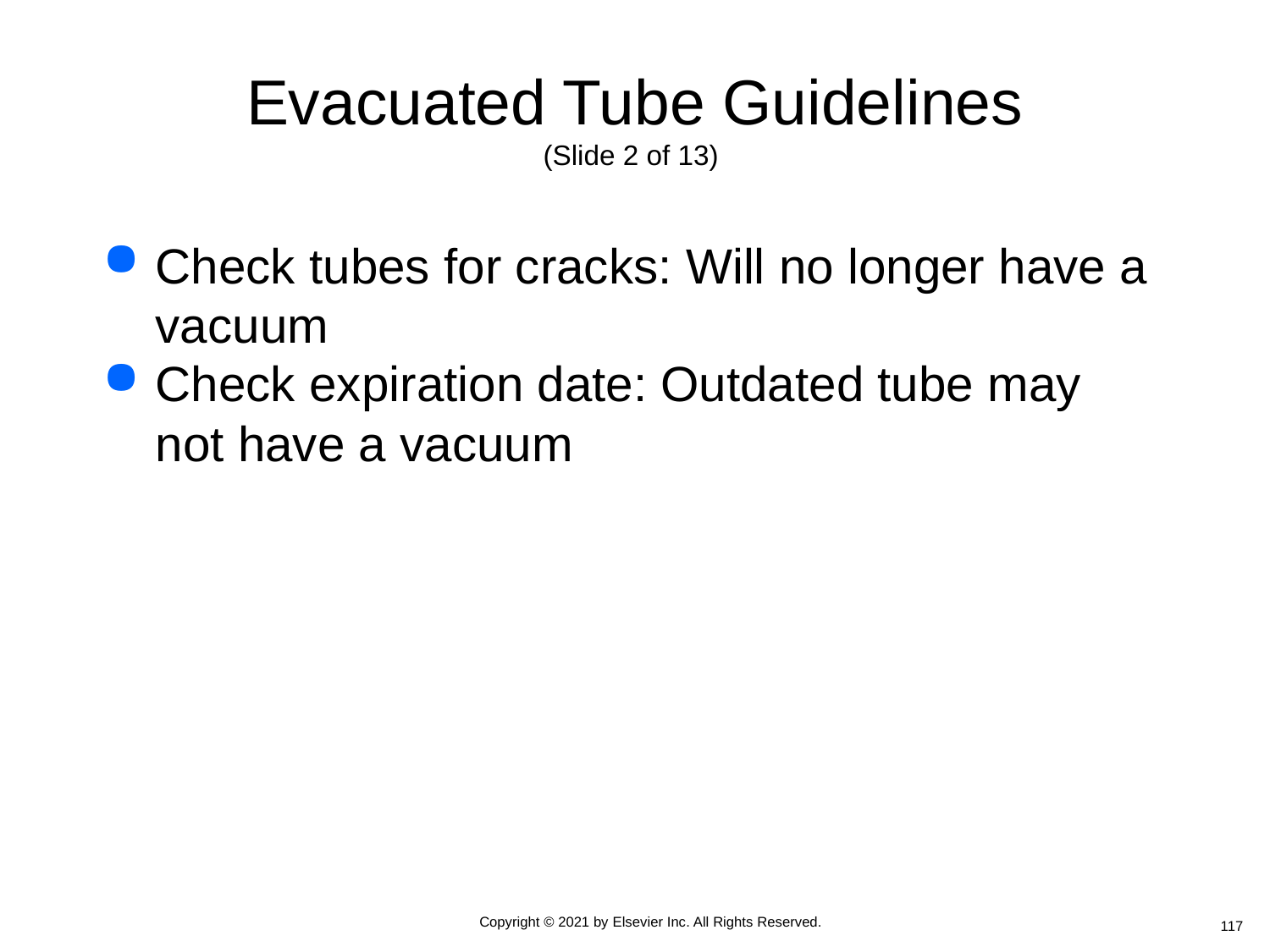

# Evacuated Tube Guidelines (Slide 2 of 13)
Check tubes for cracks: Will no longer have a vacuum
Check expiration date: Outdated tube may not have a vacuum

117